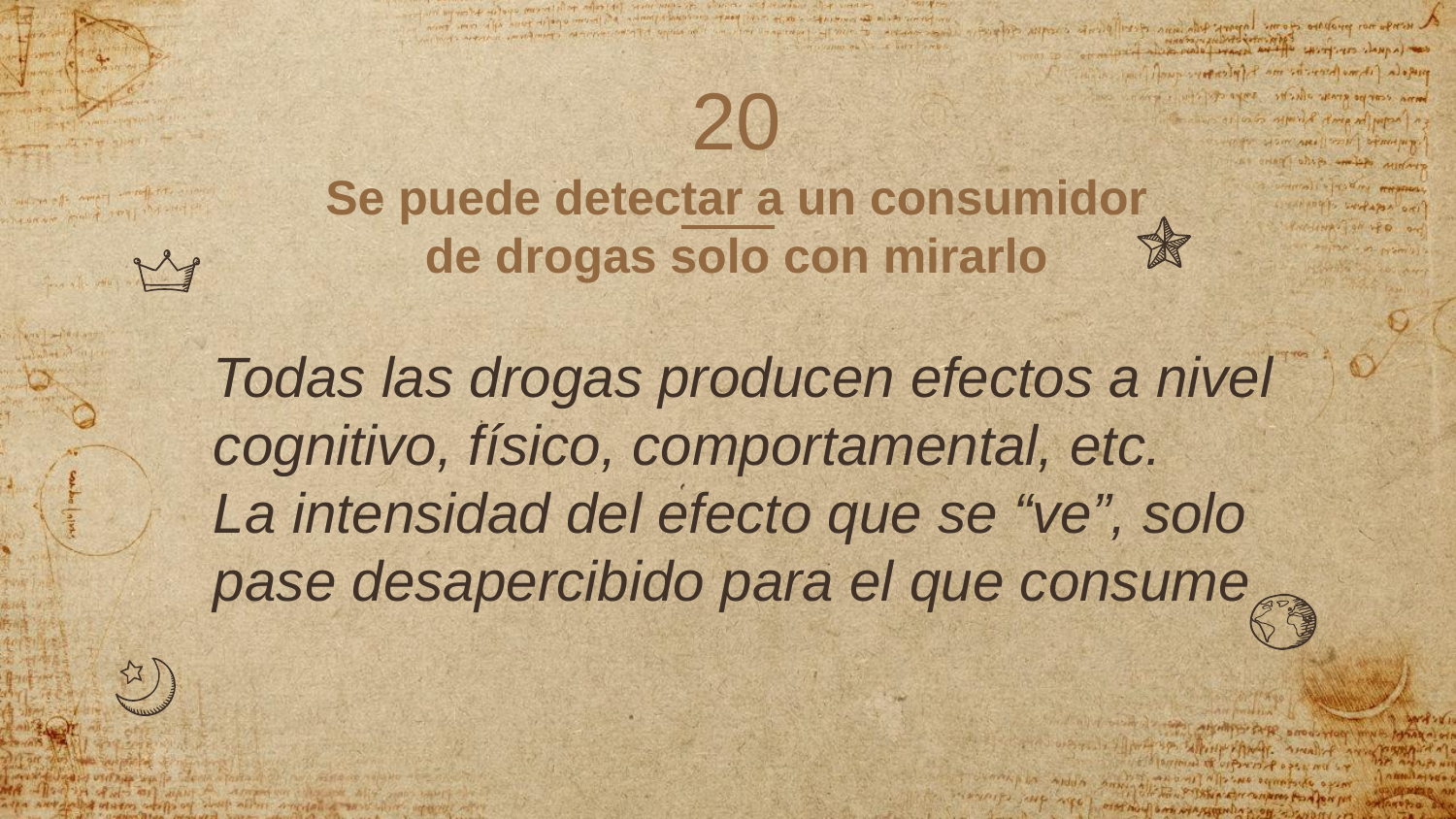

# 20 Se puede detectar a un consumidor de drogas solo con mirarlo

Todas las drogas producen efectos a nivel cognitivo, físico, comportamental, etc.
La intensidad del efecto que se “ve”, solo pase desapercibido para el que consume